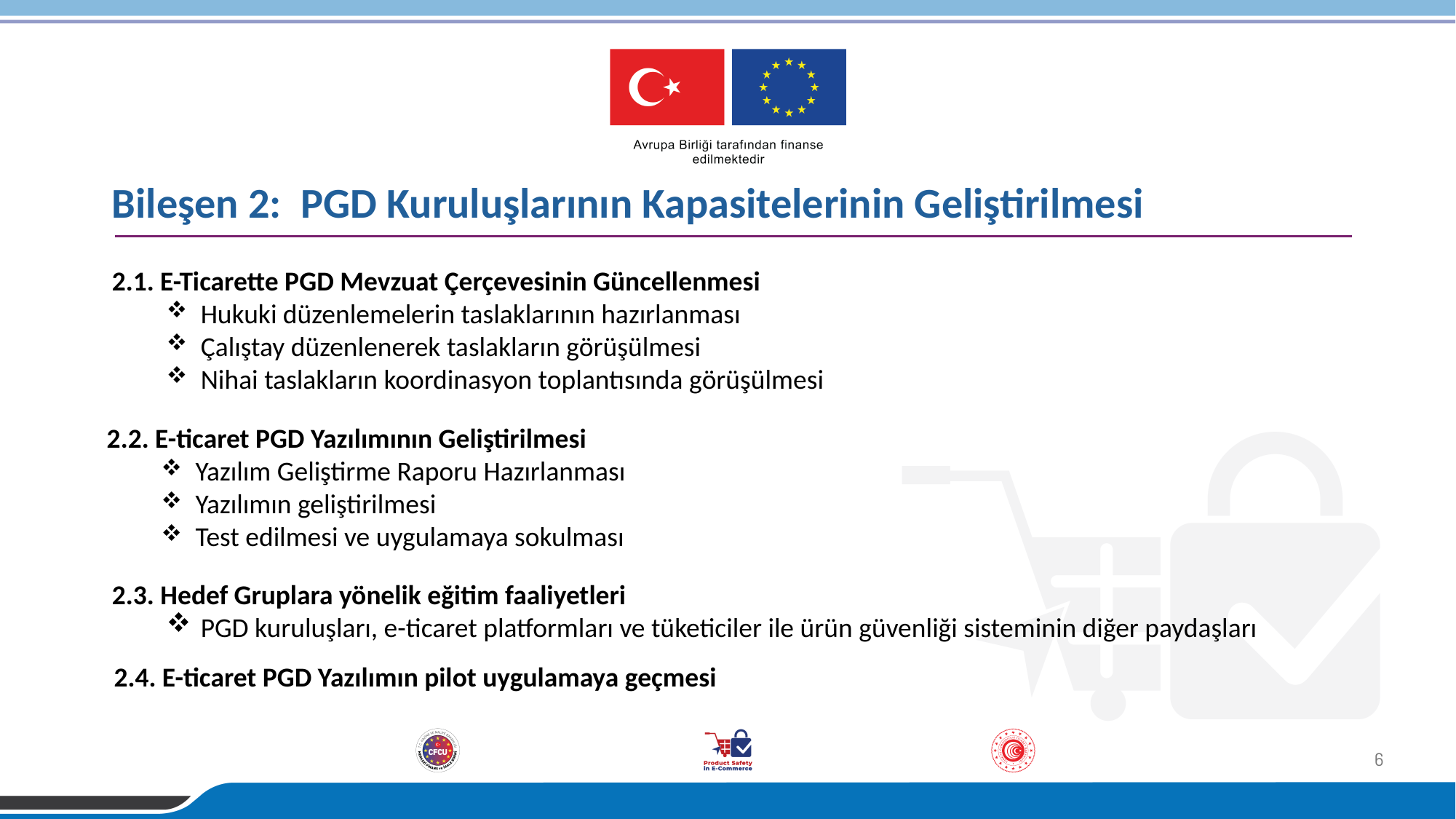

Bileşen 2:  PGD Kuruluşlarının Kapasitelerinin Geliştirilmesi
2.1. E-Ticarette PGD Mevzuat Çerçevesinin Güncellenmesi
Hukuki düzenlemelerin taslaklarının hazırlanması
Çalıştay düzenlenerek taslakların görüşülmesi
Nihai taslakların koordinasyon toplantısında görüşülmesi
2.2. E-ticaret PGD Yazılımının Geliştirilmesi
Yazılım Geliştirme Raporu Hazırlanması
Yazılımın geliştirilmesi
Test edilmesi ve uygulamaya sokulması
2.3. Hedef Gruplara yönelik eğitim faaliyetleri
PGD kuruluşları, e-ticaret platformları ve tüketiciler ile ürün güvenliği sisteminin diğer paydaşları
2.4. E-ticaret PGD Yazılımın pilot uygulamaya geçmesi

6